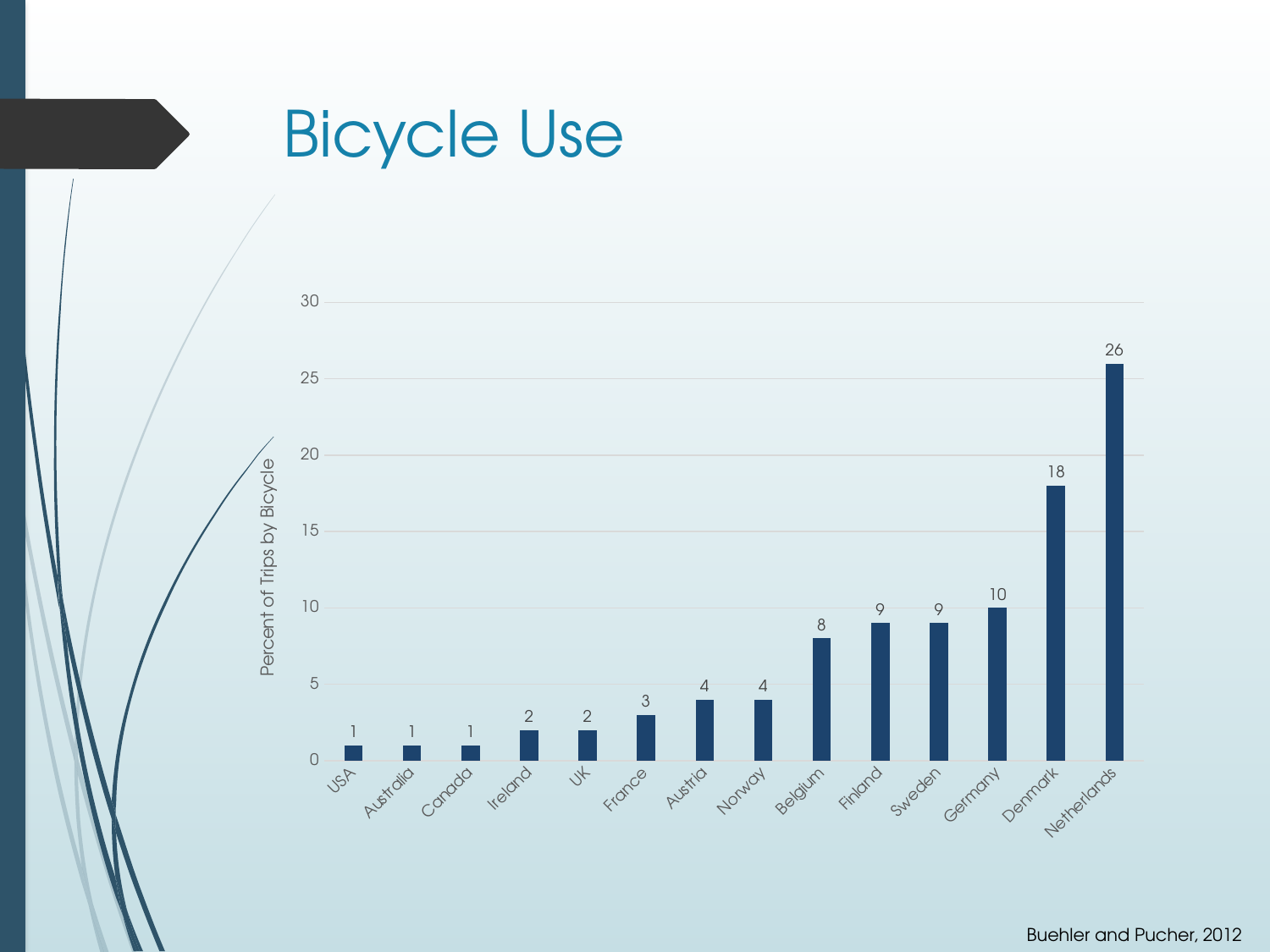

# Bicycle Use

### Chart

| Category | Percent |
|---|---|
| USA | 1.0 |
| Australia | 1.0 |
| Canada | 1.0 |
| Ireland | 2.0 |
| UK | 2.0 |
| France | 3.0 |
| Austria | 4.0 |
| Norway | 4.0 |
| Belgium | 8.0 |
| Finland | 9.0 |
| Sweden | 9.0 |
| Germany | 10.0 |
| Denmark | 18.0 |
| Netherlands | 26.0 |
Buehler and Pucher, 2012